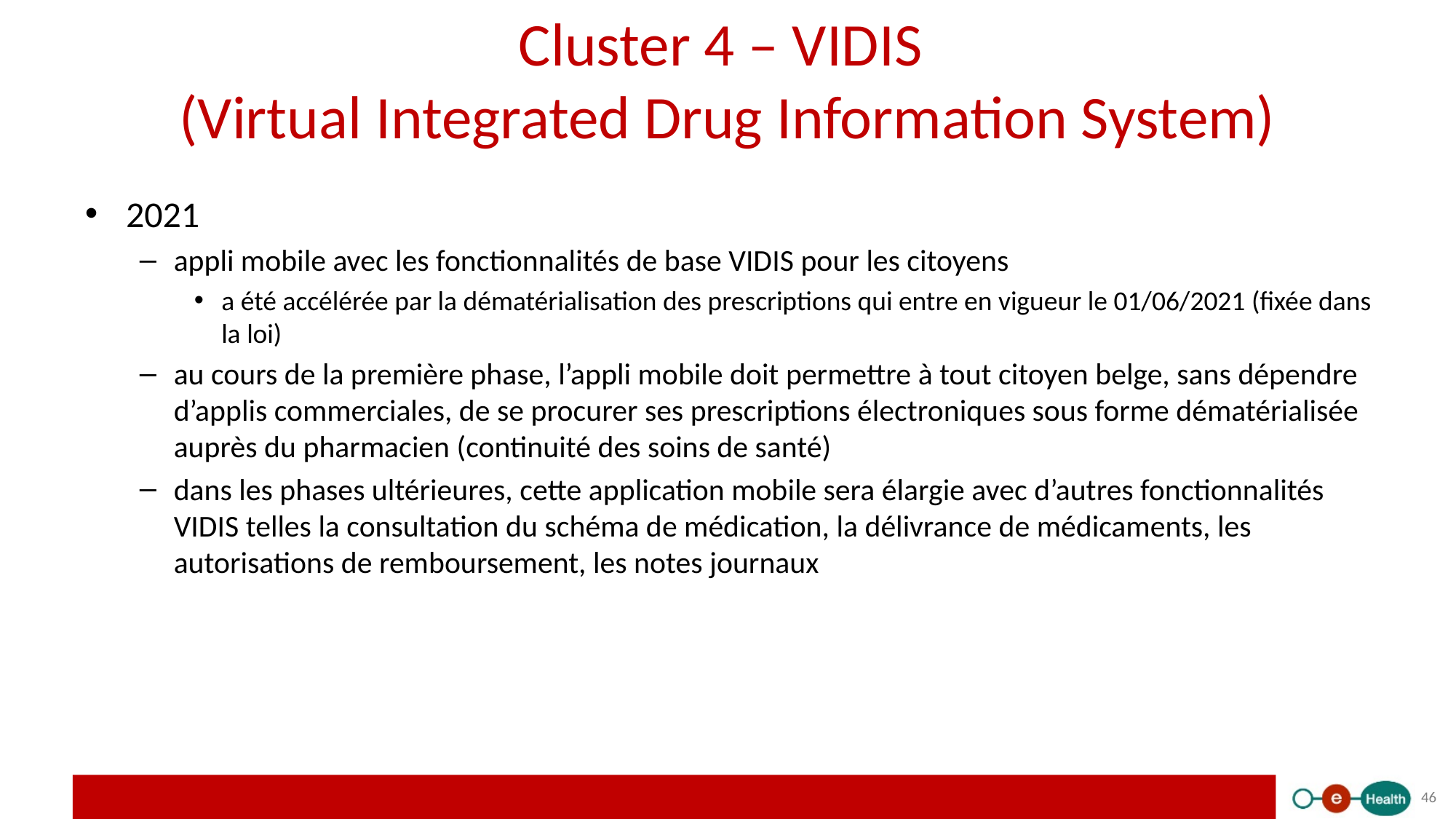

# Cluster 4 – VIDIS (Virtual Integrated Drug Information System)
2021
appli mobile avec les fonctionnalités de base VIDIS pour les citoyens
a été accélérée par la dématérialisation des prescriptions qui entre en vigueur le 01/06/2021 (fixée dans la loi)
au cours de la première phase, l’appli mobile doit permettre à tout citoyen belge, sans dépendre d’applis commerciales, de se procurer ses prescriptions électroniques sous forme dématérialisée auprès du pharmacien (continuité des soins de santé)
dans les phases ultérieures, cette application mobile sera élargie avec d’autres fonctionnalités VIDIS telles la consultation du schéma de médication, la délivrance de médicaments, les autorisations de remboursement, les notes journaux

46